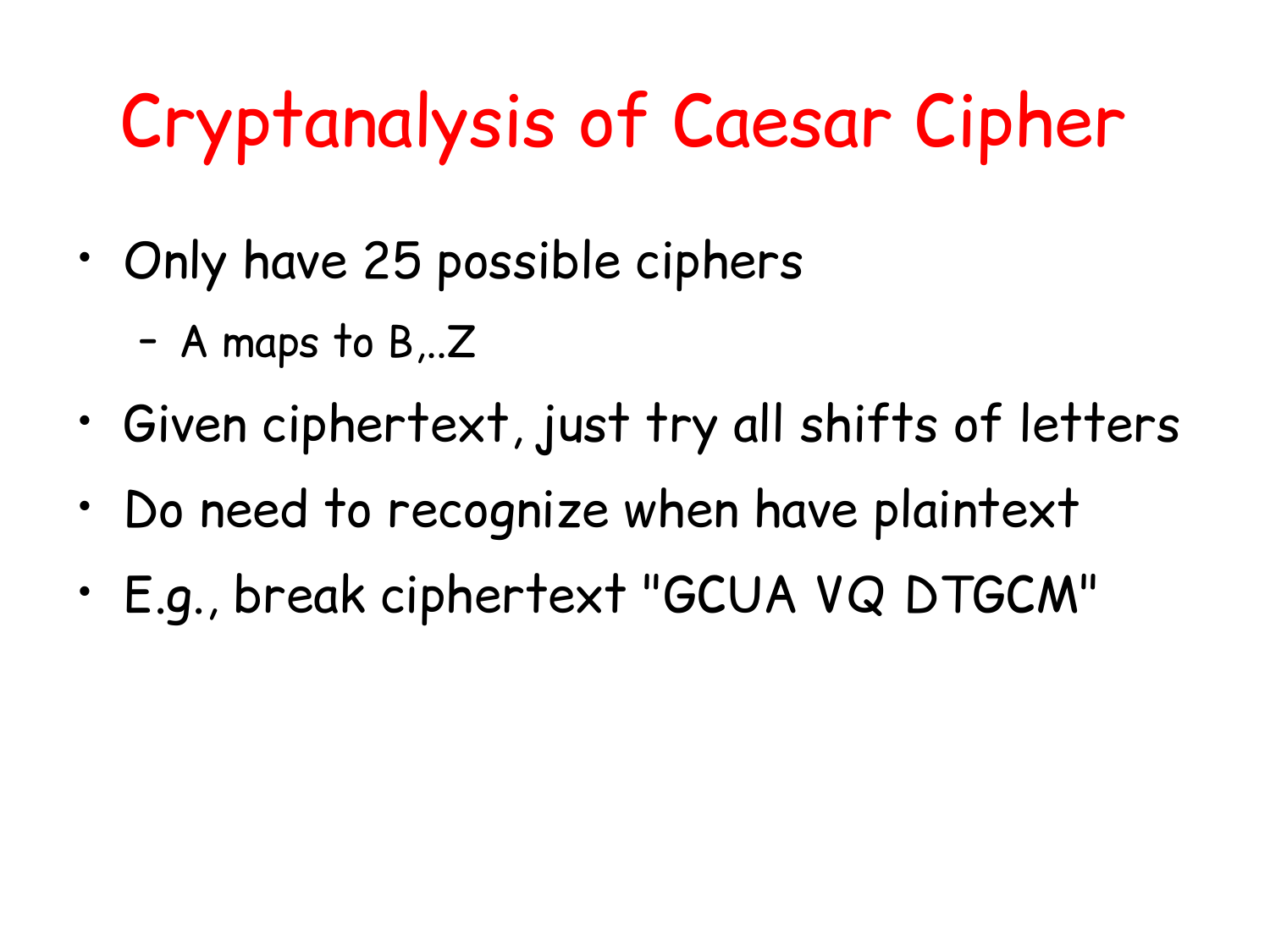

# Cryptanalysis of Caesar Cipher
Only have 25 possible ciphers
A maps to B,..Z
Given ciphertext, just try all shifts of letters
Do need to recognize when have plaintext
E.g., break ciphertext "GCUA VQ DTGCM"